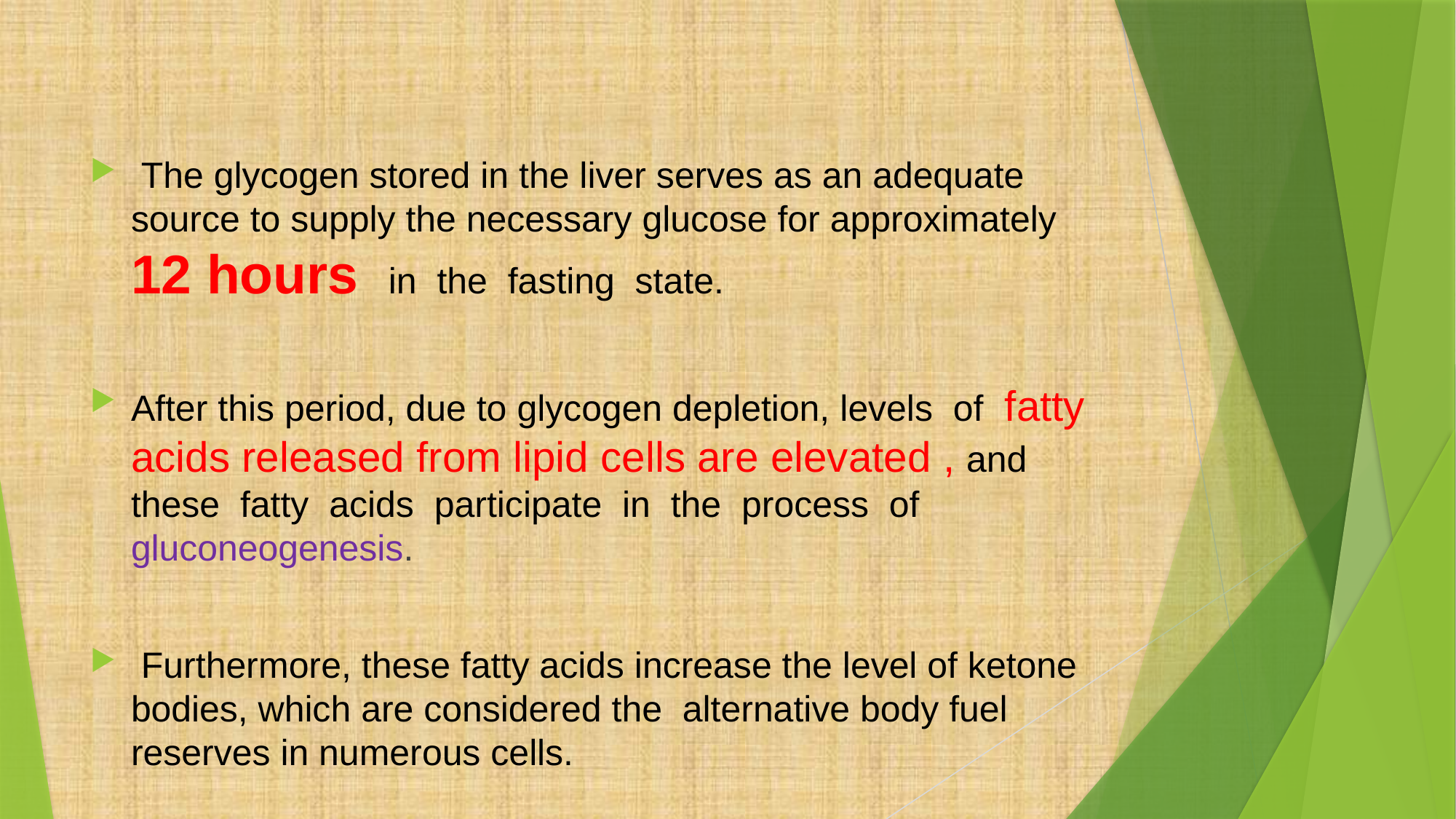

The glycogen stored in the liver serves as an adequate source to supply the necessary glucose for approximately 12 hours  in  the  fasting  state.

After this period, due to glycogen depletion, levels  of  fatty acids released from lipid cells are elevated , and these  fatty  acids  participate  in  the  process  of gluconeogenesis.

 Furthermore, these fatty acids increase the level of ketone bodies, which are considered the  alternative body fuel reserves in numerous cells.